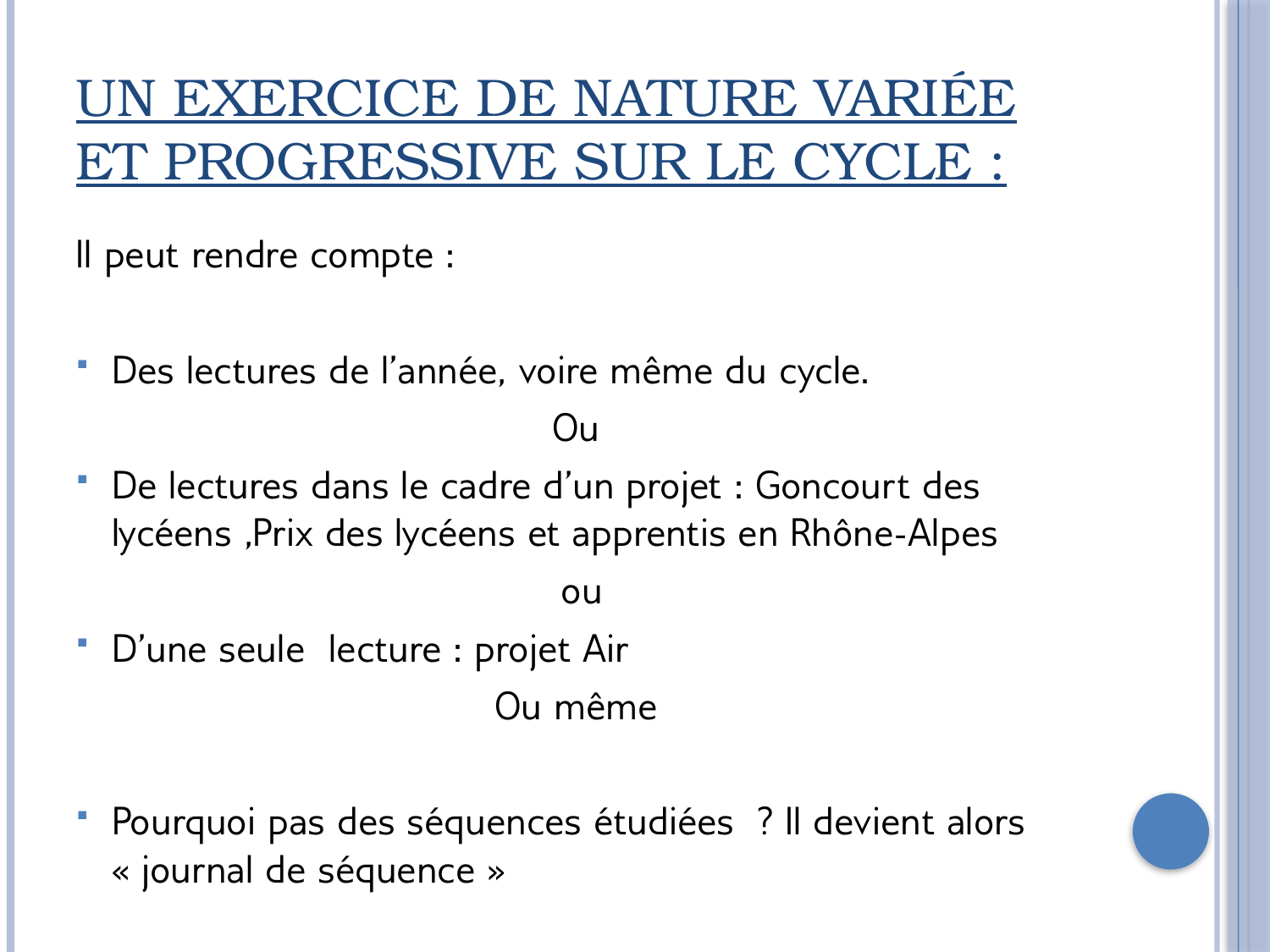

# Un exercice de nature variée et progressive sur le cycle :
Il peut rendre compte :

Des lectures de l’année, voire même du cycle.
Ou
De lectures dans le cadre d’un projet : Goncourt des lycéens ,Prix des lycéens et apprentis en Rhône-Alpes
ou
D’une seule  lecture : projet Air
Ou même

Pourquoi pas des séquences étudiées  ? Il devient alors « journal de séquence »